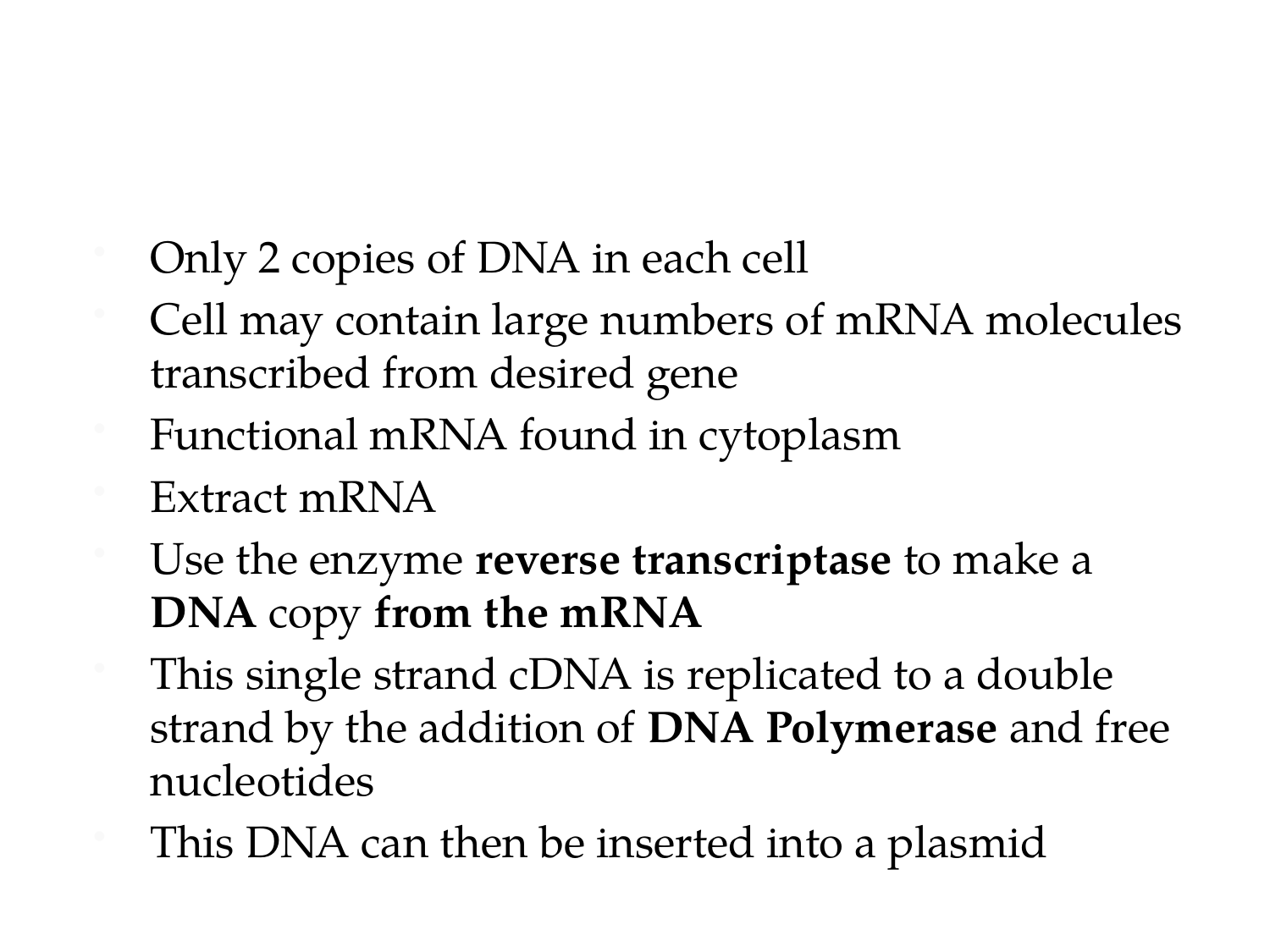

# Doing it in reverse
Only 2 copies of DNA in each cell
Cell may contain large numbers of mRNA molecules transcribed from desired gene
Functional mRNA found in cytoplasm
Extract mRNA
Use the enzyme reverse transcriptase to make a DNA copy from the mRNA
This single strand cDNA is replicated to a double strand by the addition of DNA Polymerase and free nucleotides
This DNA can then be inserted into a plasmid